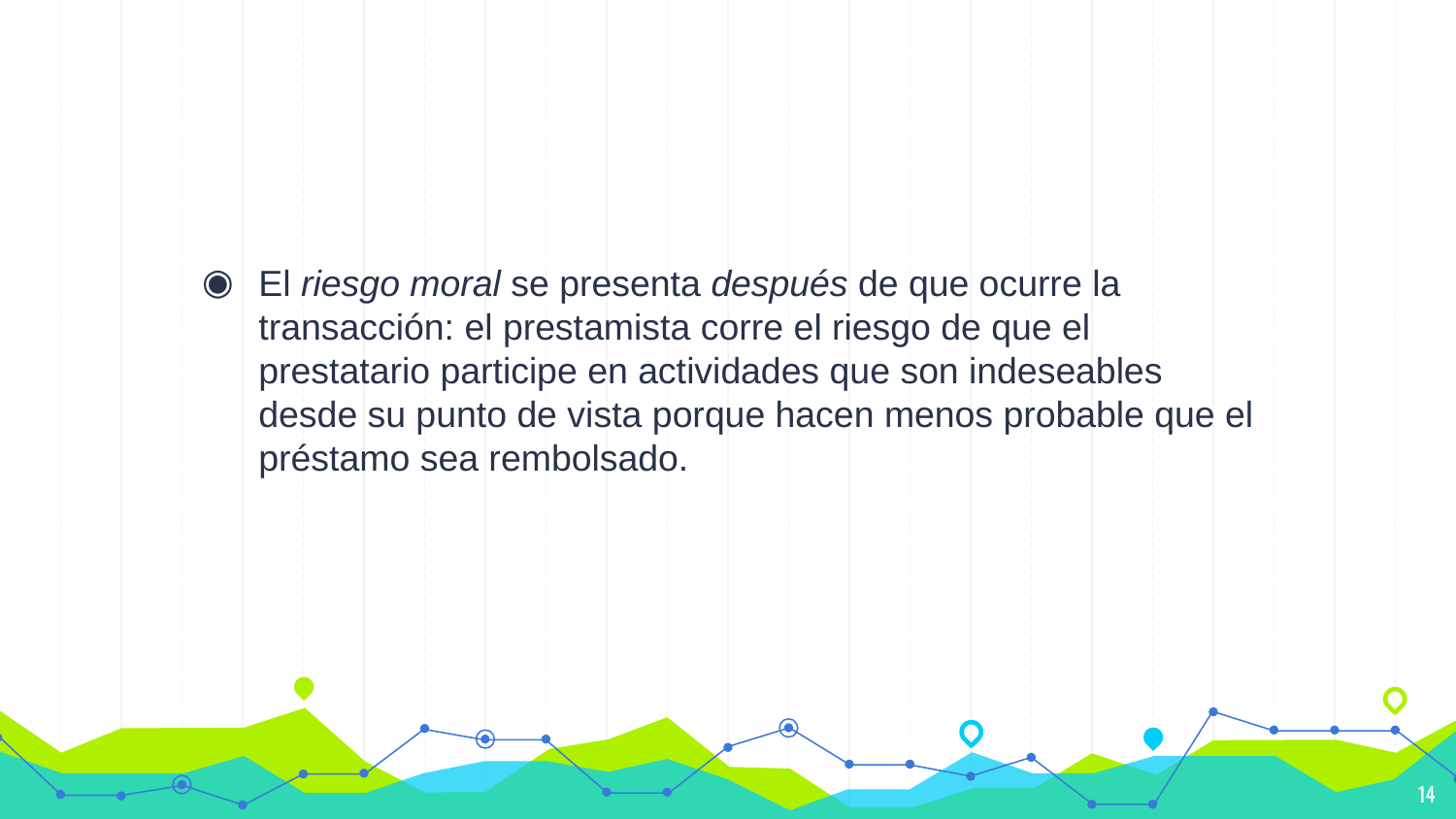

#
El riesgo moral se presenta después de que ocurre la transacción: el prestamista corre el riesgo de que el prestatario participe en actividades que son indeseables desde su punto de vista porque hacen menos probable que el préstamo sea rembolsado.
14